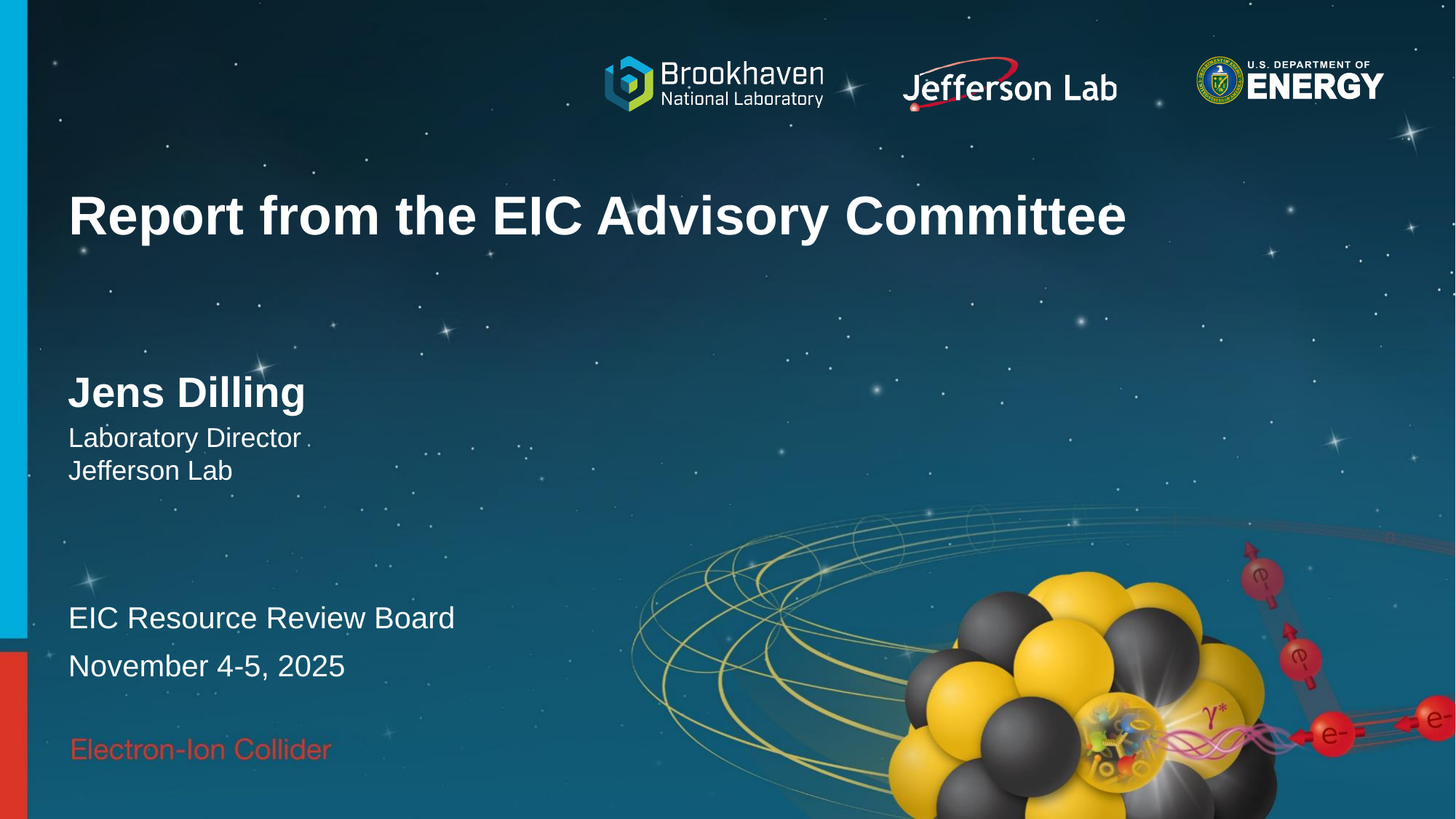

# Report from the EIC Advisory Committee
Jens Dilling
Laboratory Director
Jefferson Lab

EIC Resource Review Board
November 4-5, 2025